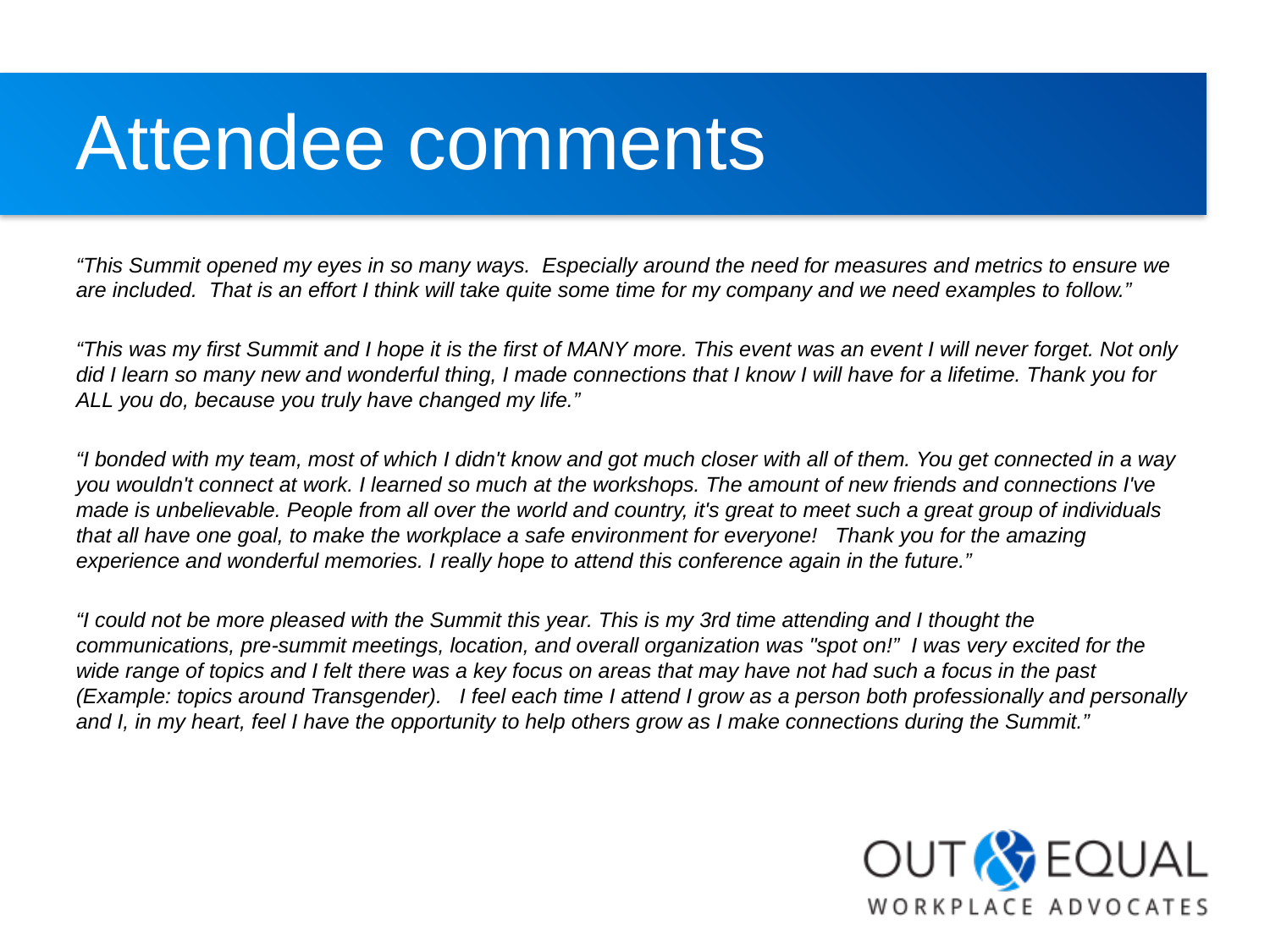

# Attendee comments
“This Summit opened my eyes in so many ways.  Especially around the need for measures and metrics to ensure we are included.  That is an effort I think will take quite some time for my company and we need examples to follow.”

“This was my first Summit and I hope it is the first of MANY more. This event was an event I will never forget. Not only did I learn so many new and wonderful thing, I made connections that I know I will have for a lifetime. Thank you for ALL you do, because you truly have changed my life.”

“I bonded with my team, most of which I didn't know and got much closer with all of them. You get connected in a way you wouldn't connect at work. I learned so much at the workshops. The amount of new friends and connections I've made is unbelievable. People from all over the world and country, it's great to meet such a great group of individuals that all have one goal, to make the workplace a safe environment for everyone!   Thank you for the amazing experience and wonderful memories. I really hope to attend this conference again in the future.”

“I could not be more pleased with the Summit this year. This is my 3rd time attending and I thought the communications, pre-summit meetings, location, and overall organization was "spot on!”  I was very excited for the wide range of topics and I felt there was a key focus on areas that may have not had such a focus in the past (Example: topics around Transgender).   I feel each time I attend I grow as a person both professionally and personally and I, in my heart, feel I have the opportunity to help others grow as I make connections during the Summit.”